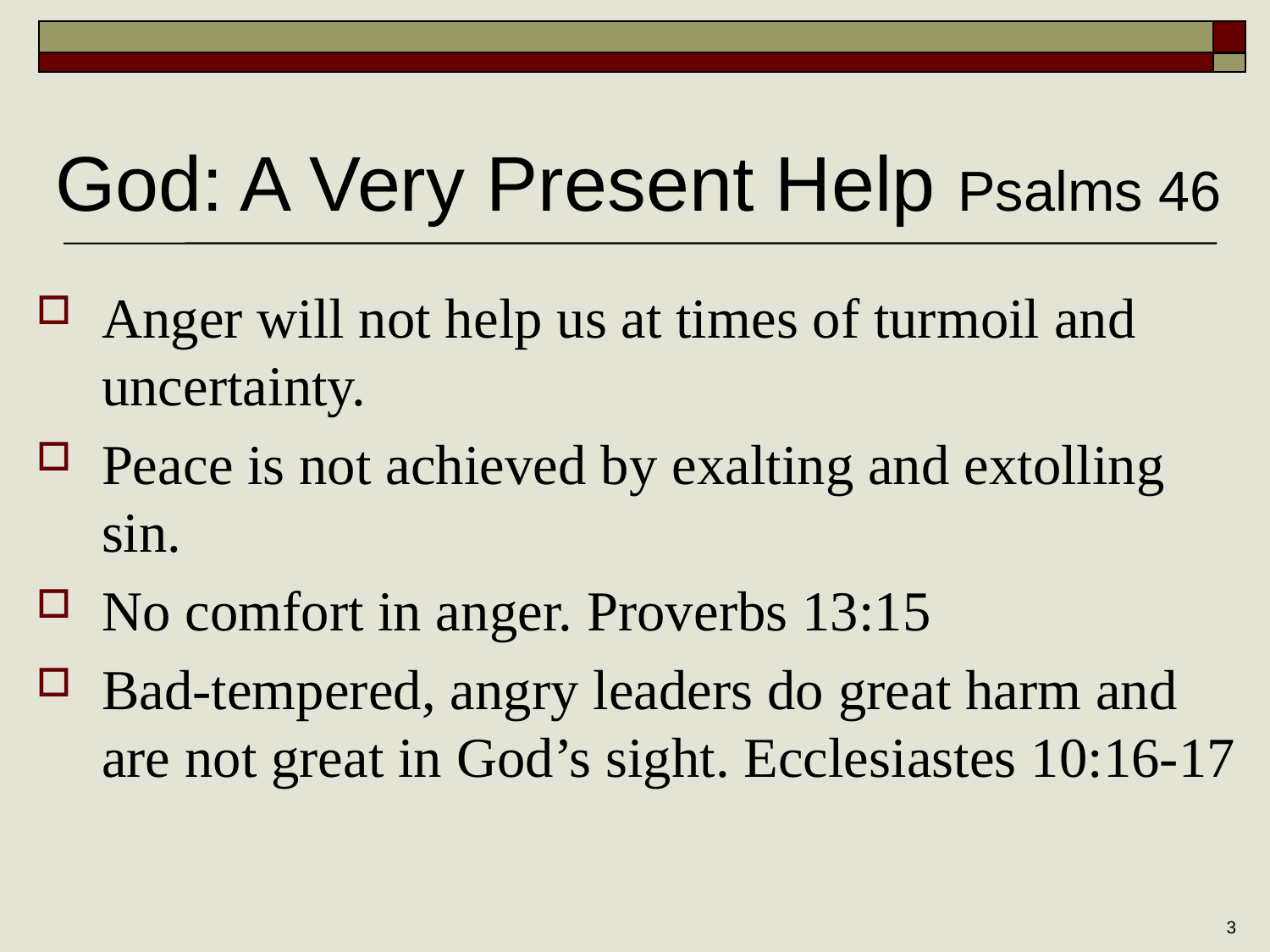

# God: A Very Present Help Psalms 46
Anger will not help us at times of turmoil and uncertainty.
Peace is not achieved by exalting and extolling sin.
No comfort in anger. Proverbs 13:15
Bad-tempered, angry leaders do great harm and are not great in God’s sight. Ecclesiastes 10:16-17
3